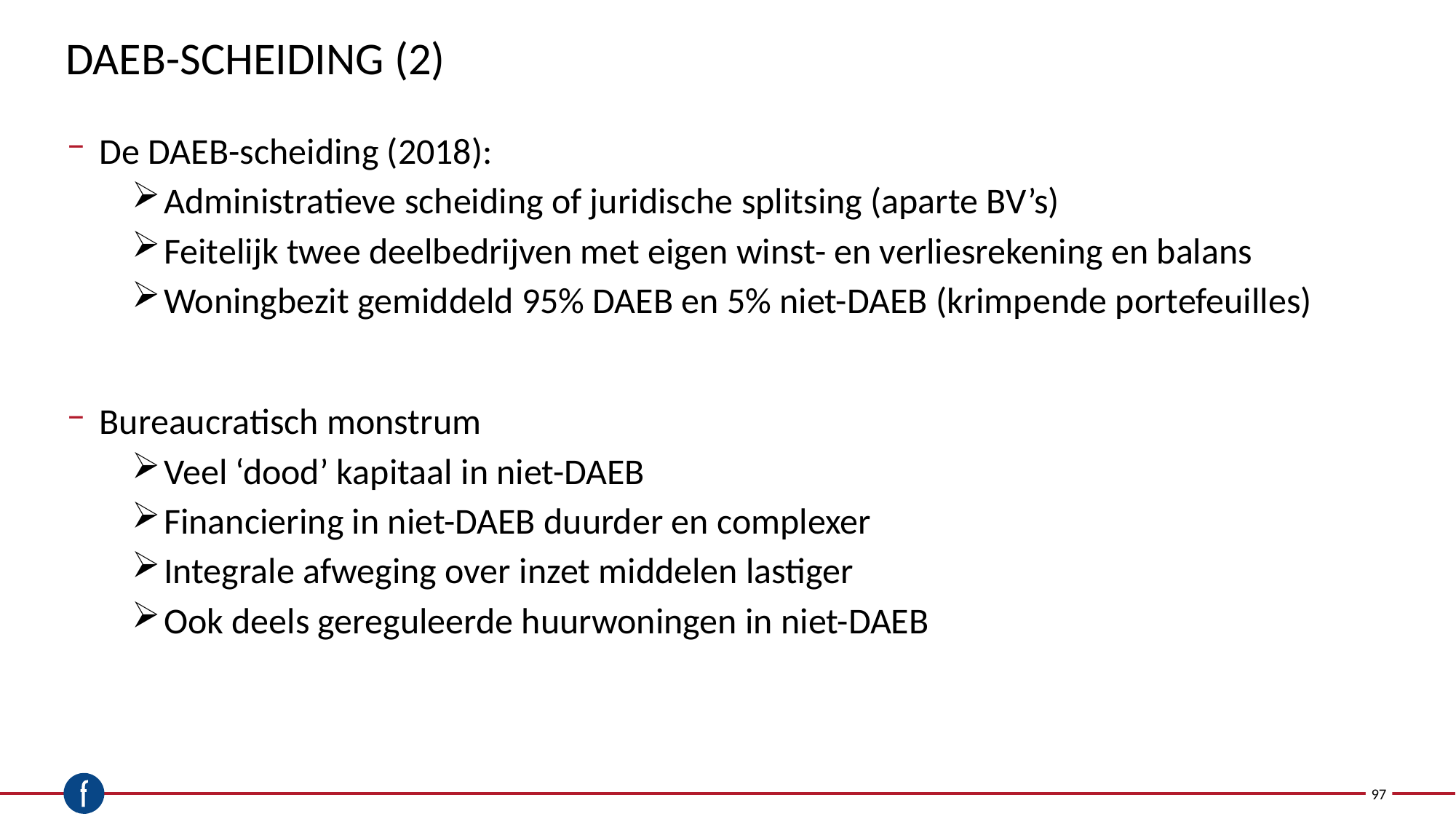

# DAEB-scheiding (2)
De DAEB-scheiding (2018):
Administratieve scheiding of juridische splitsing (aparte BV’s)
Feitelijk twee deelbedrijven met eigen winst- en verliesrekening en balans
Woningbezit gemiddeld 95% DAEB en 5% niet-DAEB (krimpende portefeuilles)

Bureaucratisch monstrum
Veel ‘dood’ kapitaal in niet-DAEB
Financiering in niet-DAEB duurder en complexer
Integrale afweging over inzet middelen lastiger
Ook deels gereguleerde huurwoningen in niet-DAEB

97